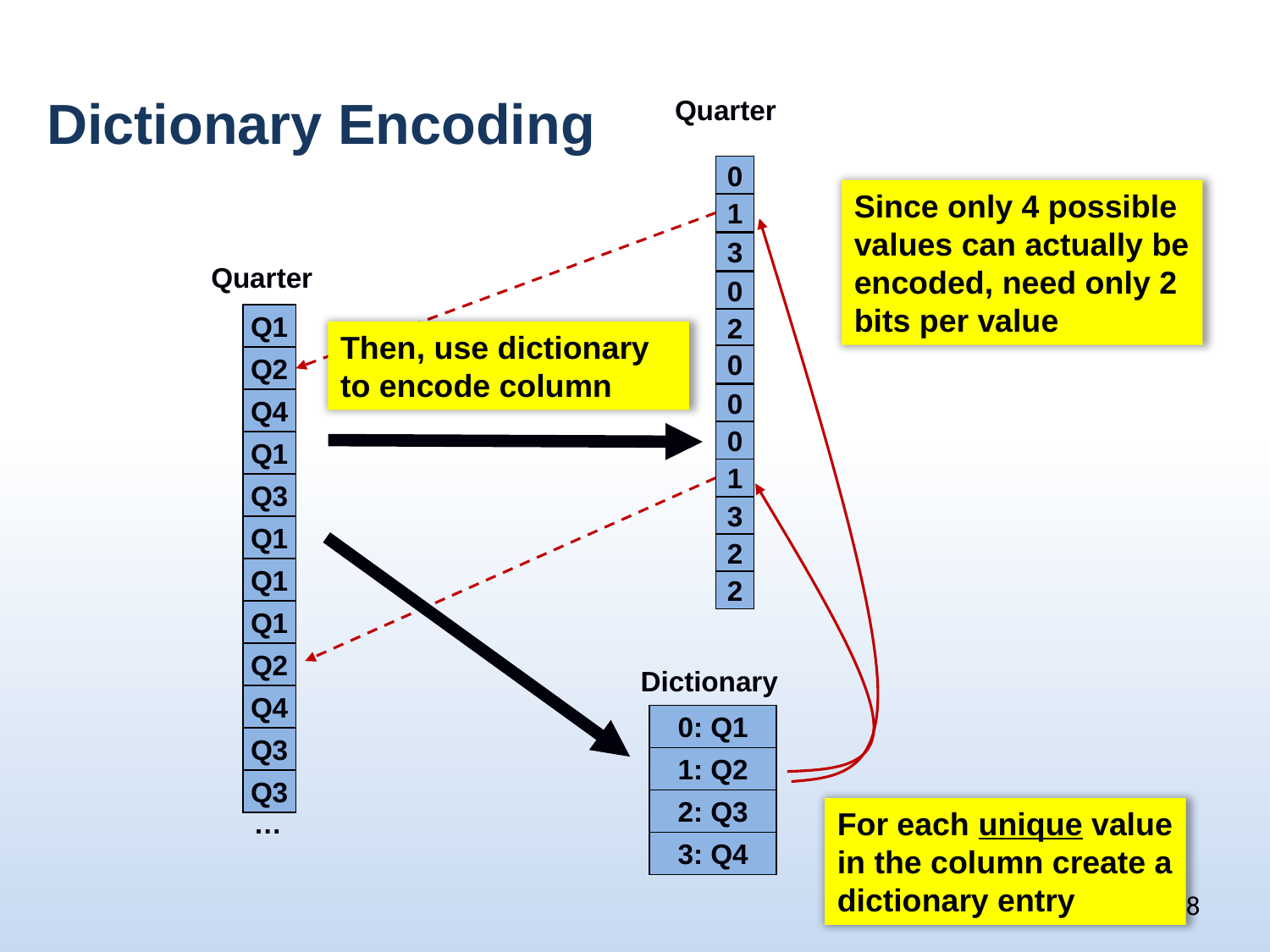

# Dictionary Encoding
Quarter
0
1
3
0
2
0
0
0
1
3
2
2
Then, use dictionary to encode column

Since only 4 possible values can actually be encoded, need only 2 bits per value

Quarter
Q1
Q2
Q4
Q1
Q3
Q1
Q1
Q1
Q2
Q4
Q3
Q3
…

Dictionary
0: Q1
1: Q2
2: Q3
3: Q4
For each unique value in the column create a dictionary entry
38